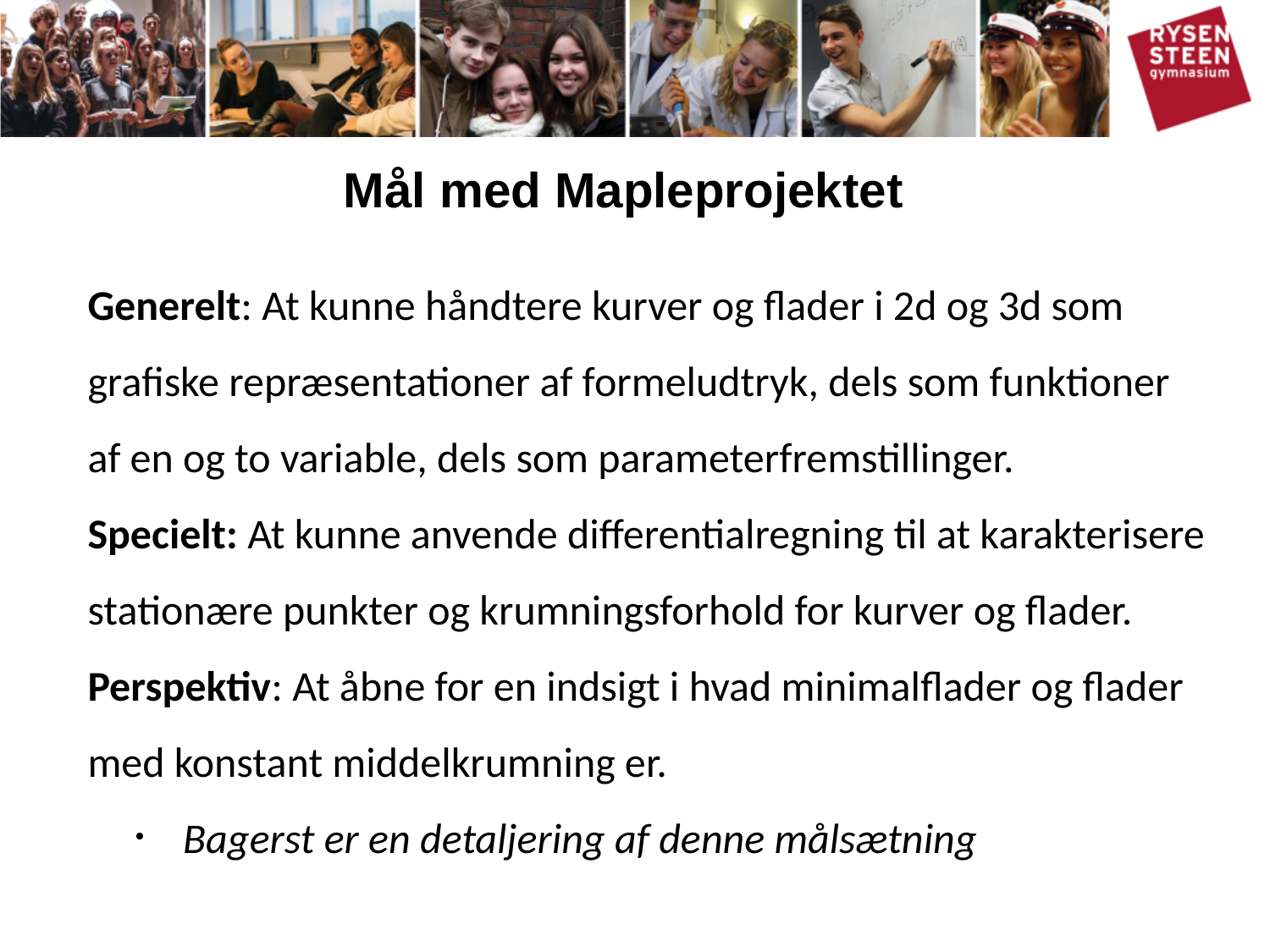

# Mål med Mapleprojektet
Generelt: At kunne håndtere kurver og flader i 2d og 3d som grafiske repræsentationer af formeludtryk, dels som funktioner af en og to variable, dels som parameterfremstillinger.
Specielt: At kunne anvende differentialregning til at karakterisere stationære punkter og krumningsforhold for kurver og flader.
Perspektiv: At åbne for en indsigt i hvad minimalflader og flader med konstant middelkrumning er.
Bagerst er en detaljering af denne målsætning